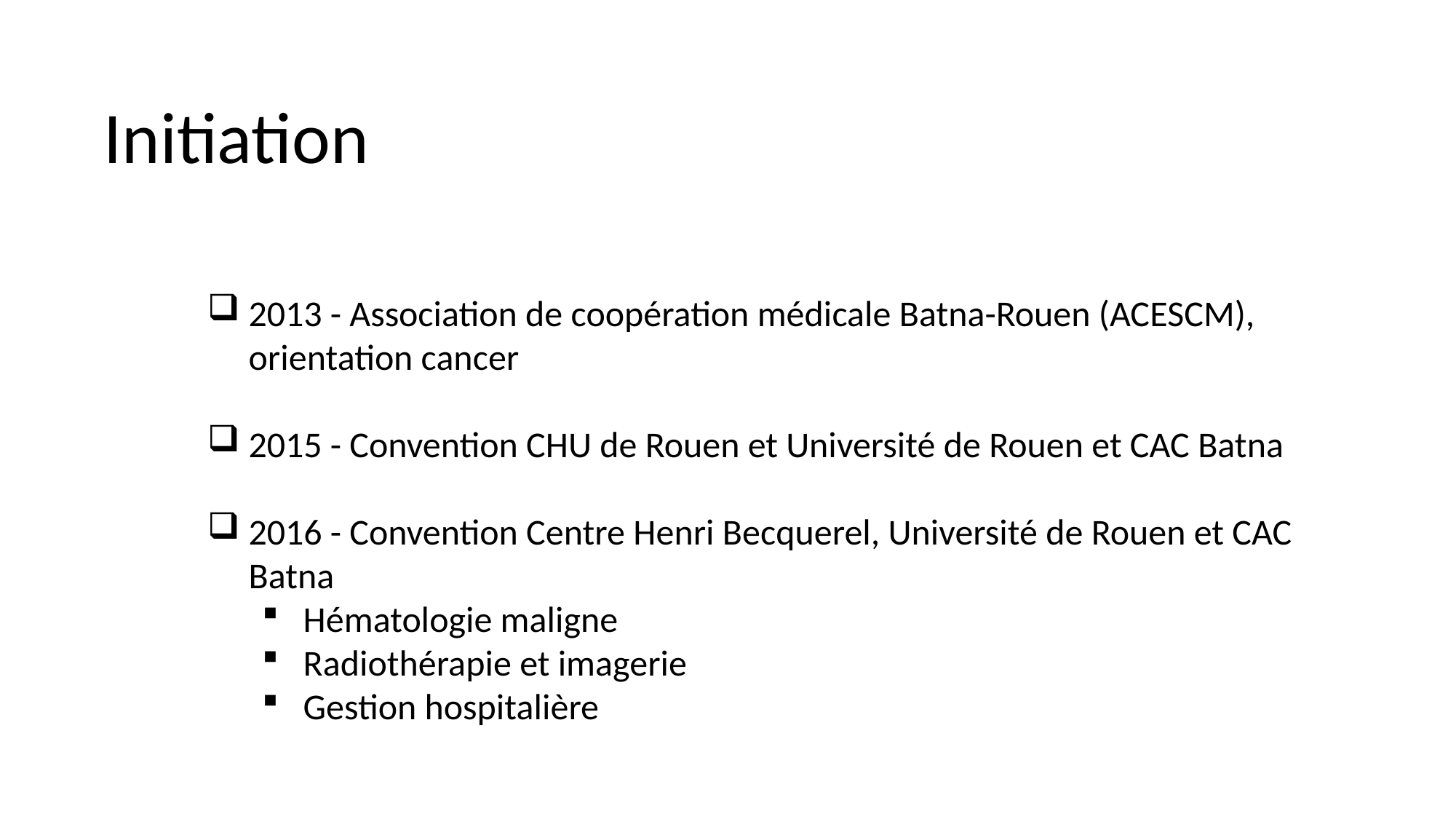

Initiation
2013 - Association de coopération médicale Batna-Rouen (ACESCM), orientation cancer

2015 - Convention CHU de Rouen et Université de Rouen et CAC Batna

2016 - Convention Centre Henri Becquerel, Université de Rouen et CAC Batna
Hématologie maligne
Radiothérapie et imagerie
Gestion hospitalière